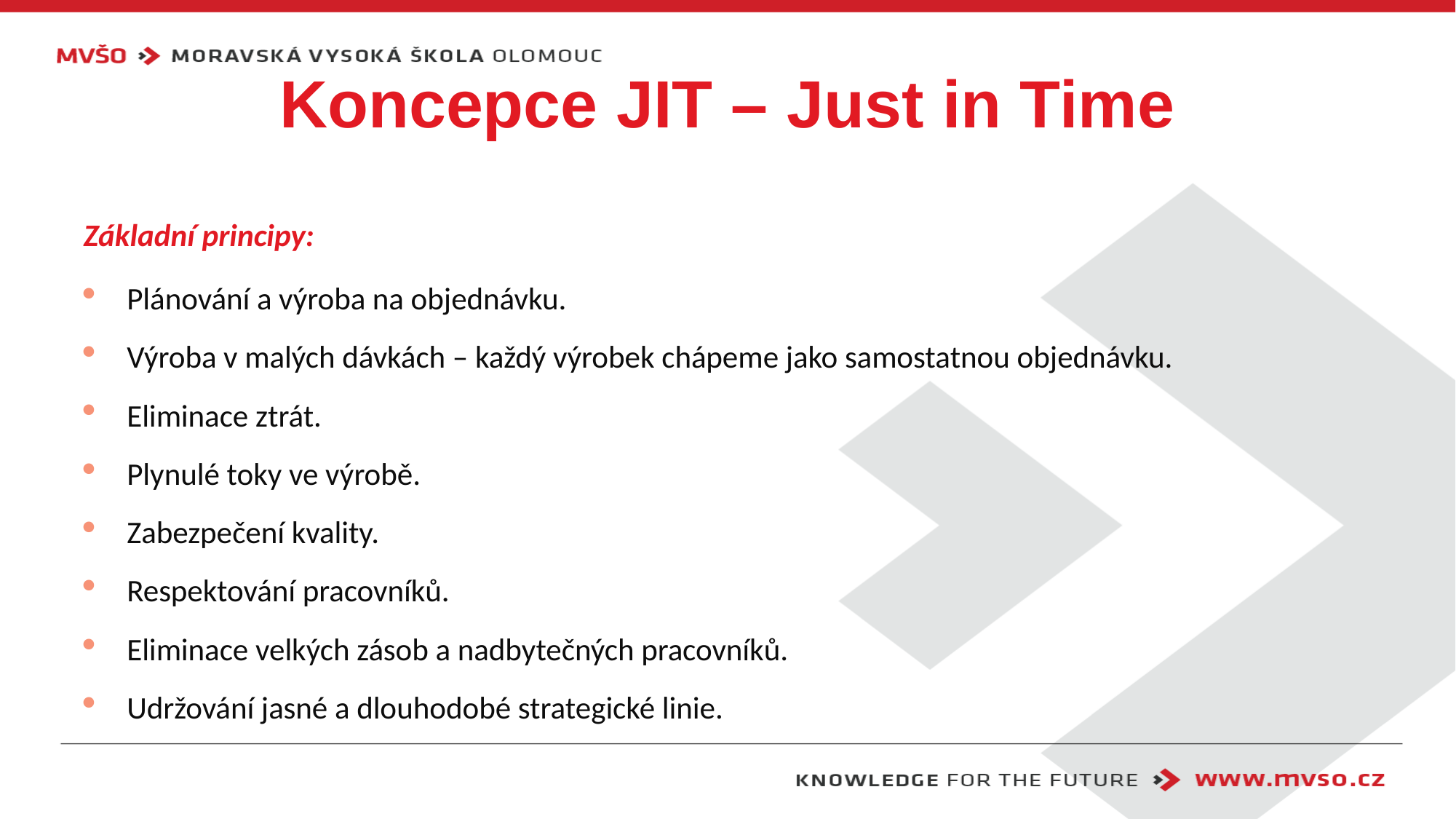

# Koncepce JIT – Just in Time
Základní principy:
Plánování a výroba na objednávku.
Výroba v malých dávkách – každý výrobek chápeme jako samostatnou objednávku.
Eliminace ztrát.
Plynulé toky ve výrobě.
Zabezpečení kvality.
Respektování pracovníků.
Eliminace velkých zásob a nadbytečných pracovníků.
Udržování jasné a dlouhodobé strategické linie.